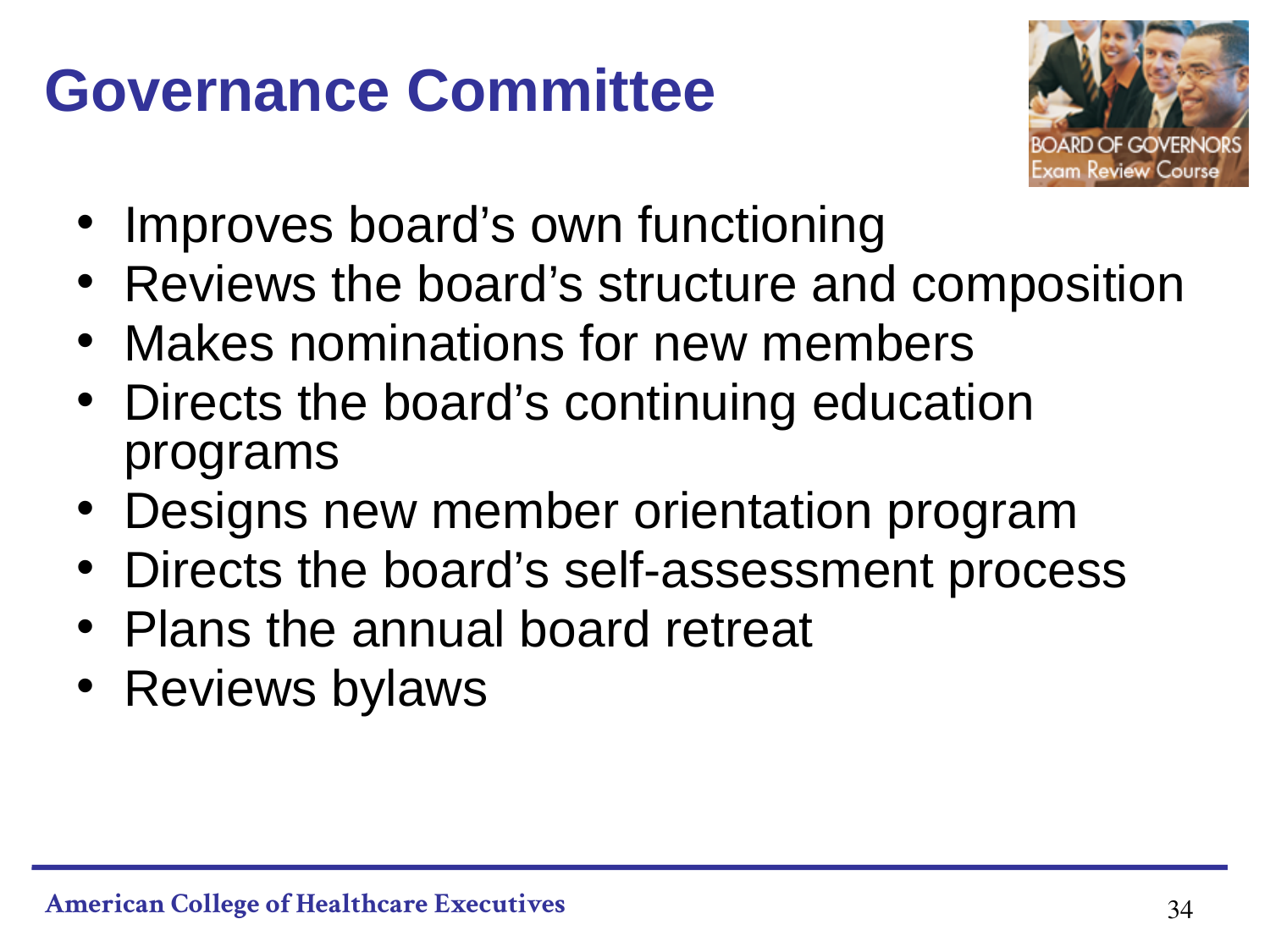

# Governance Committee
Improves board’s own functioning
Reviews the board’s structure and composition
Makes nominations for new members
Directs the board’s continuing education programs
Designs new member orientation program
Directs the board’s self-assessment process
Plans the annual board retreat
Reviews bylaws
34